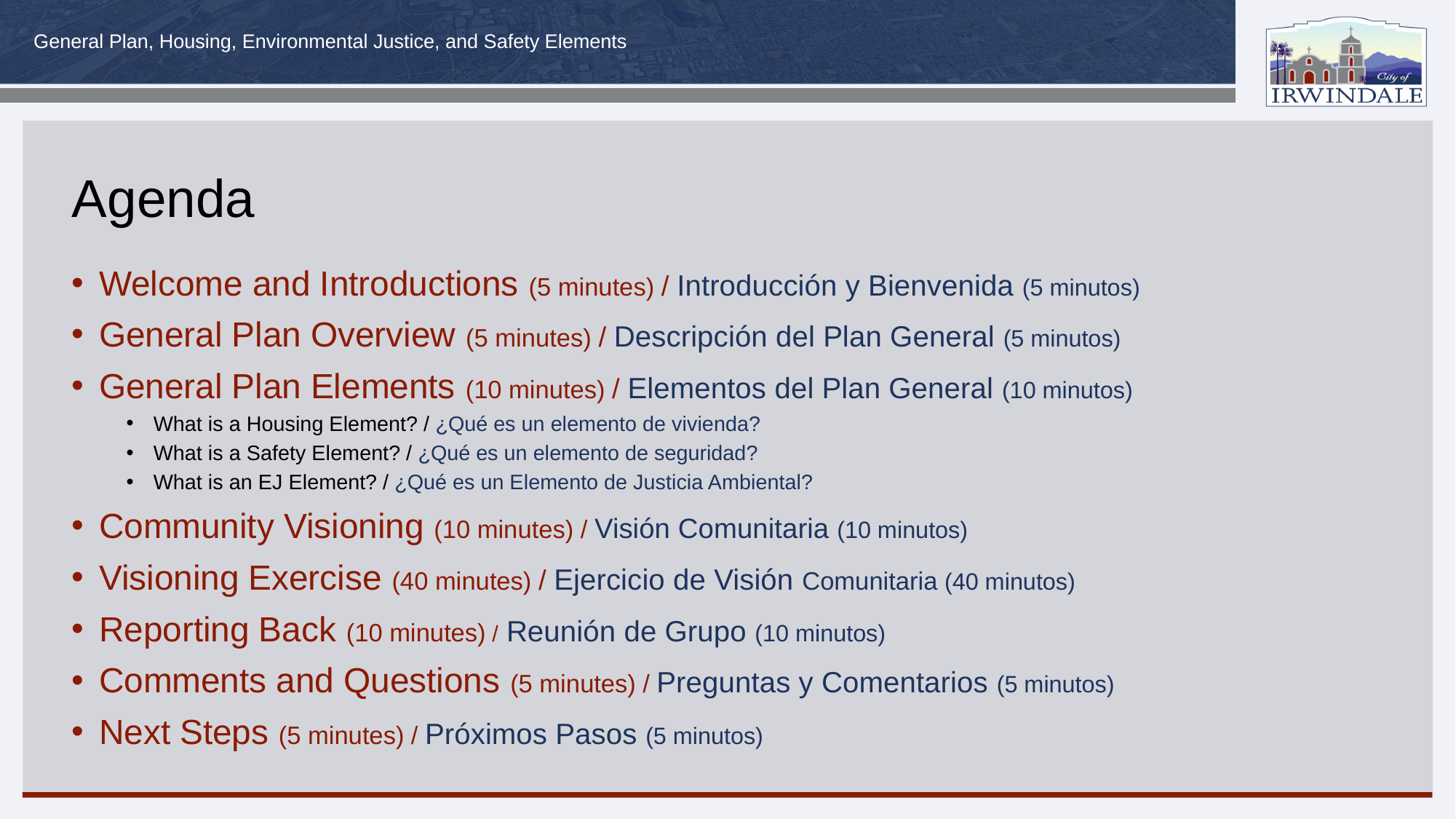

# Agenda
Welcome and Introductions (5 minutes) / Introducción y Bienvenida (5 minutos)
General Plan Overview (5 minutes) / Descripción del Plan General (5 minutos)
General Plan Elements (10 minutes) / Elementos del Plan General (10 minutos)
What is a Housing Element? / ¿Qué es un elemento de vivienda?
What is a Safety Element? / ¿Qué es un elemento de seguridad?
What is an EJ Element? / ¿Qué es un Elemento de Justicia Ambiental?
Community Visioning (10 minutes) / Visión Comunitaria (10 minutos)
Visioning Exercise (40 minutes) / Ejercicio de Visión Comunitaria (40 minutos)
Reporting Back (10 minutes) / Reunión de Grupo (10 minutos)
Comments and Questions (5 minutes) / Preguntas y Comentarios (5 minutos)
Next Steps (5 minutes) / Próximos Pasos (5 minutos)